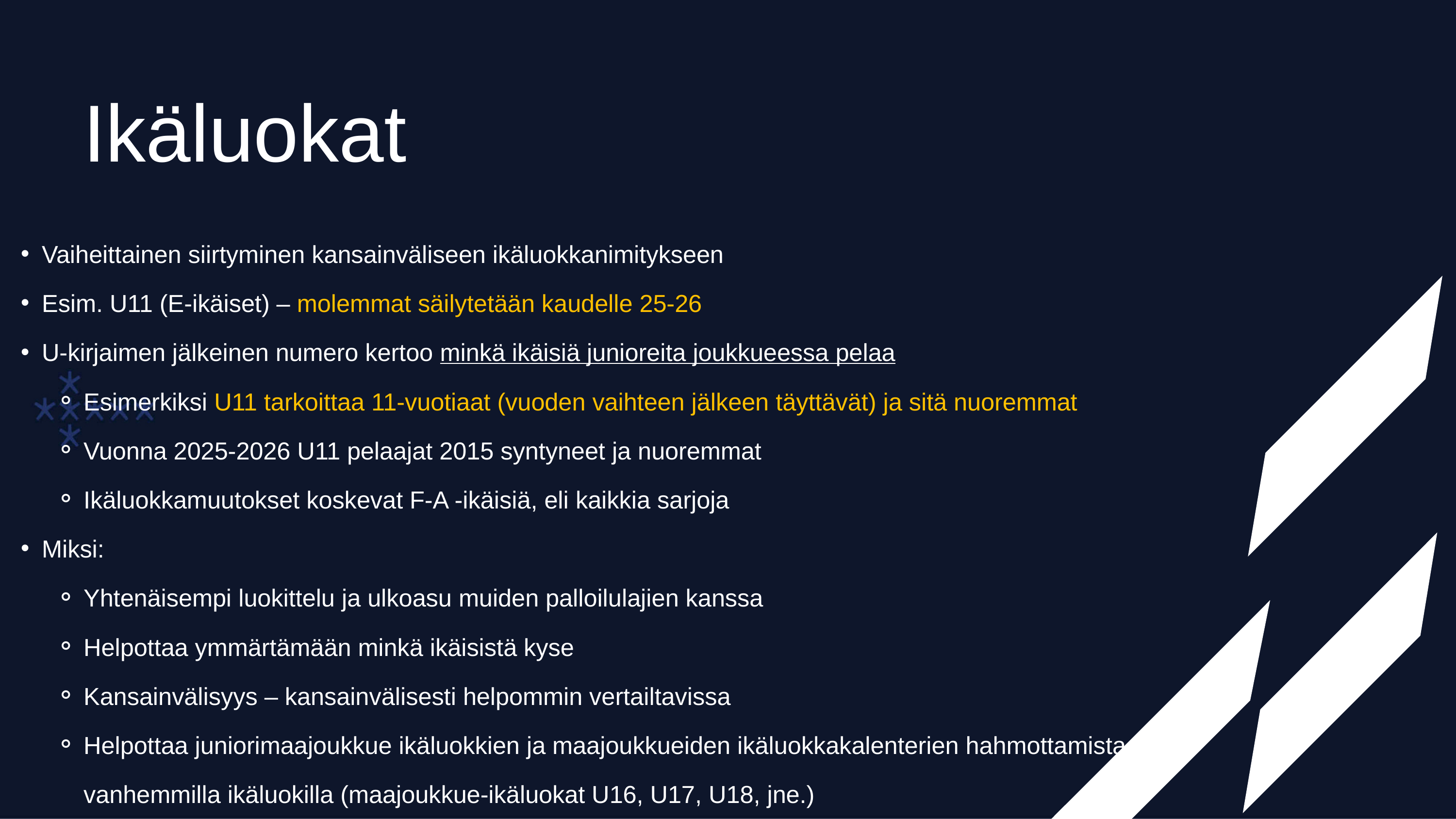

Ikäluokat
Vaiheittainen siirtyminen kansainväliseen ikäluokkanimitykseen
Esim. U11 (E-ikäiset) – molemmat säilytetään kaudelle 25-26
U-kirjaimen jälkeinen numero kertoo minkä ikäisiä junioreita joukkueessa pelaa
Esimerkiksi U11 tarkoittaa 11-vuotiaat (vuoden vaihteen jälkeen täyttävät) ja sitä nuoremmat
Vuonna 2025-2026 U11 pelaajat 2015 syntyneet ja nuoremmat
Ikäluokkamuutokset koskevat F-A -ikäisiä, eli kaikkia sarjoja
Miksi:
Yhtenäisempi luokittelu ja ulkoasu muiden palloilulajien kanssa
Helpottaa ymmärtämään minkä ikäisistä kyse
Kansainvälisyys – kansainvälisesti helpommin vertailtavissa
Helpottaa juniorimaajoukkue ikäluokkien ja maajoukkueiden ikäluokkakalenterien hahmottamista vanhemmilla ikäluokilla (maajoukkue-ikäluokat U16, U17, U18, jne.)